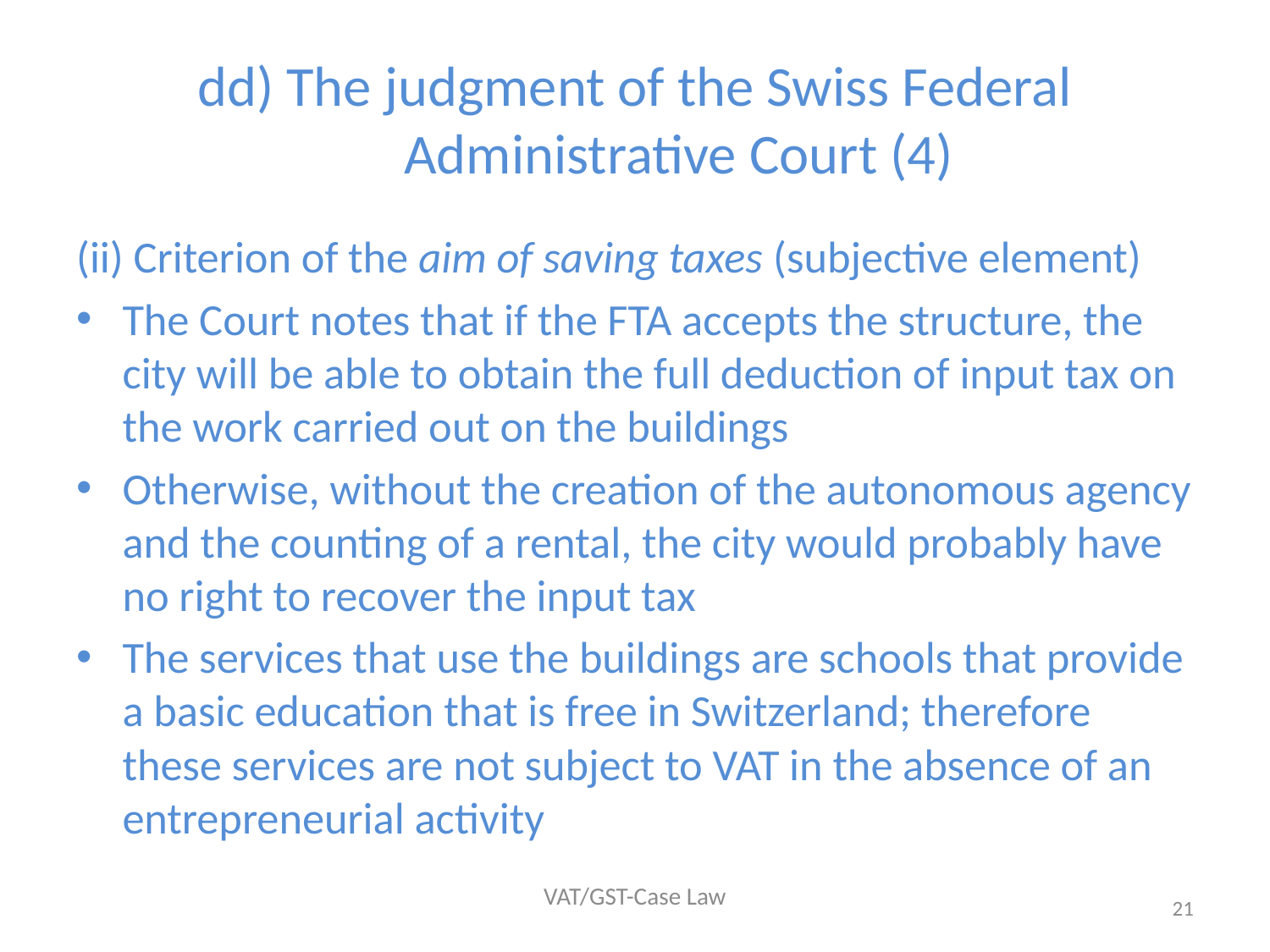

# dd) The judgment of the Swiss Federal Administrative Court (4)
(ii) Criterion of the aim of saving taxes (subjective element)
The Court notes that if the FTA accepts the structure, the city will be able to obtain the full deduction of input tax on the work carried out on the buildings
Otherwise, without the creation of the autonomous agency and the counting of a rental, the city would probably have no right to recover the input tax
The services that use the buildings are schools that provide a basic education that is free in Switzerland; therefore these services are not subject to VAT in the absence of an entrepreneurial activity
VAT/GST-Case Law

21